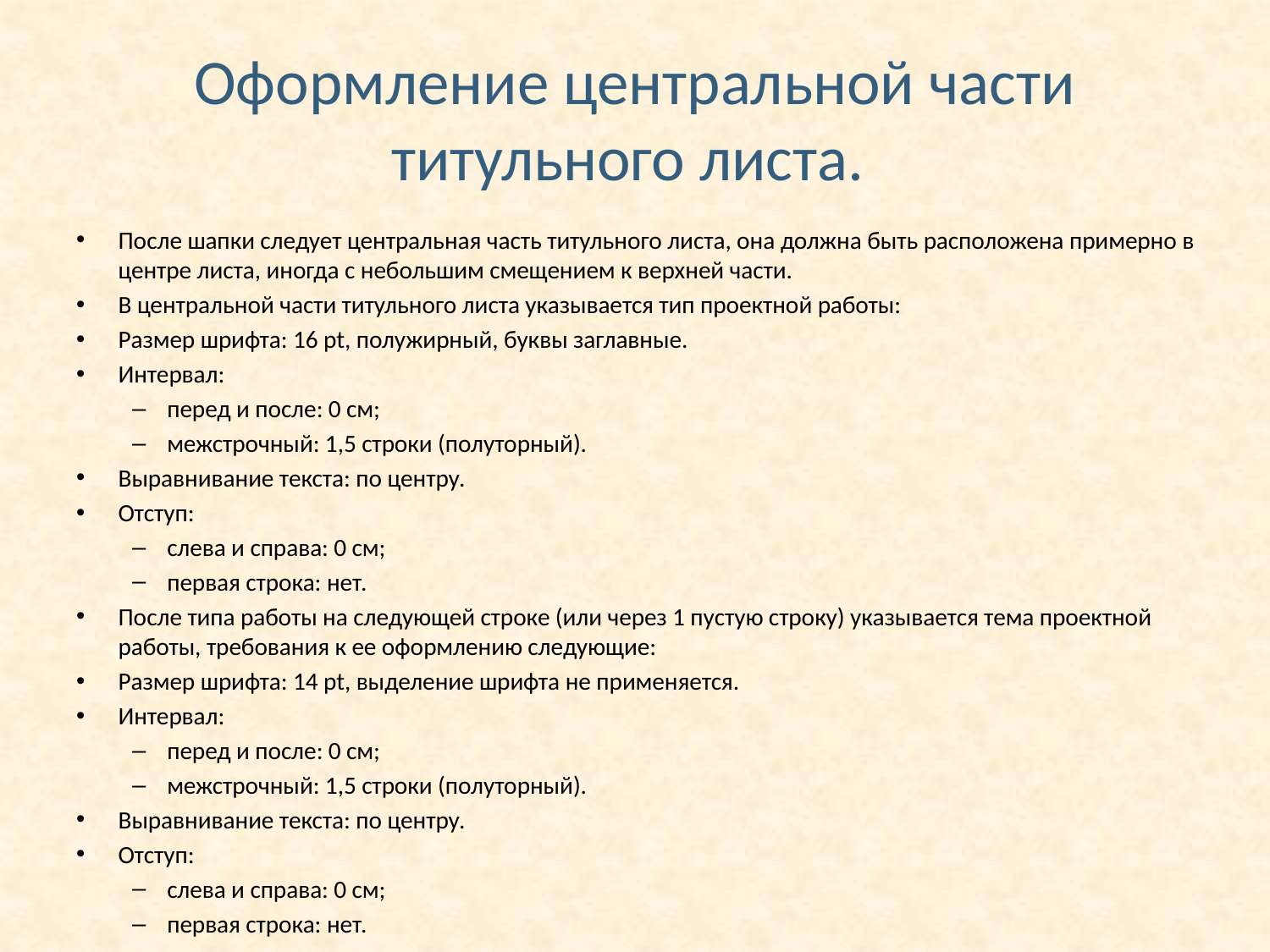

# Оформление центральной части титульного листа.

После шапки следует центральная часть титульного листа, она должна быть расположена примерно в центре листа, иногда с небольшим смещением к верхней части.
В центральной части титульного листа указывается тип проектной работы:
Размер шрифта: 16 pt, полужирный, буквы заглавные.
Интервал:
перед и после: 0 см;
межстрочный: 1,5 строки (полуторный).
Выравнивание текста: по центру.
Отступ:
слева и справа: 0 см;
первая строка: нет.
После типа работы на следующей строке (или через 1 пустую строку) указывается тема проектной работы, требования к ее оформлению следующие:
Размер шрифта: 14 pt, выделение шрифта не применяется.
Интервал:
перед и после: 0 см;
межстрочный: 1,5 строки (полуторный).
Выравнивание текста: по центру.
Отступ:
слева и справа: 0 см;
первая строка: нет.